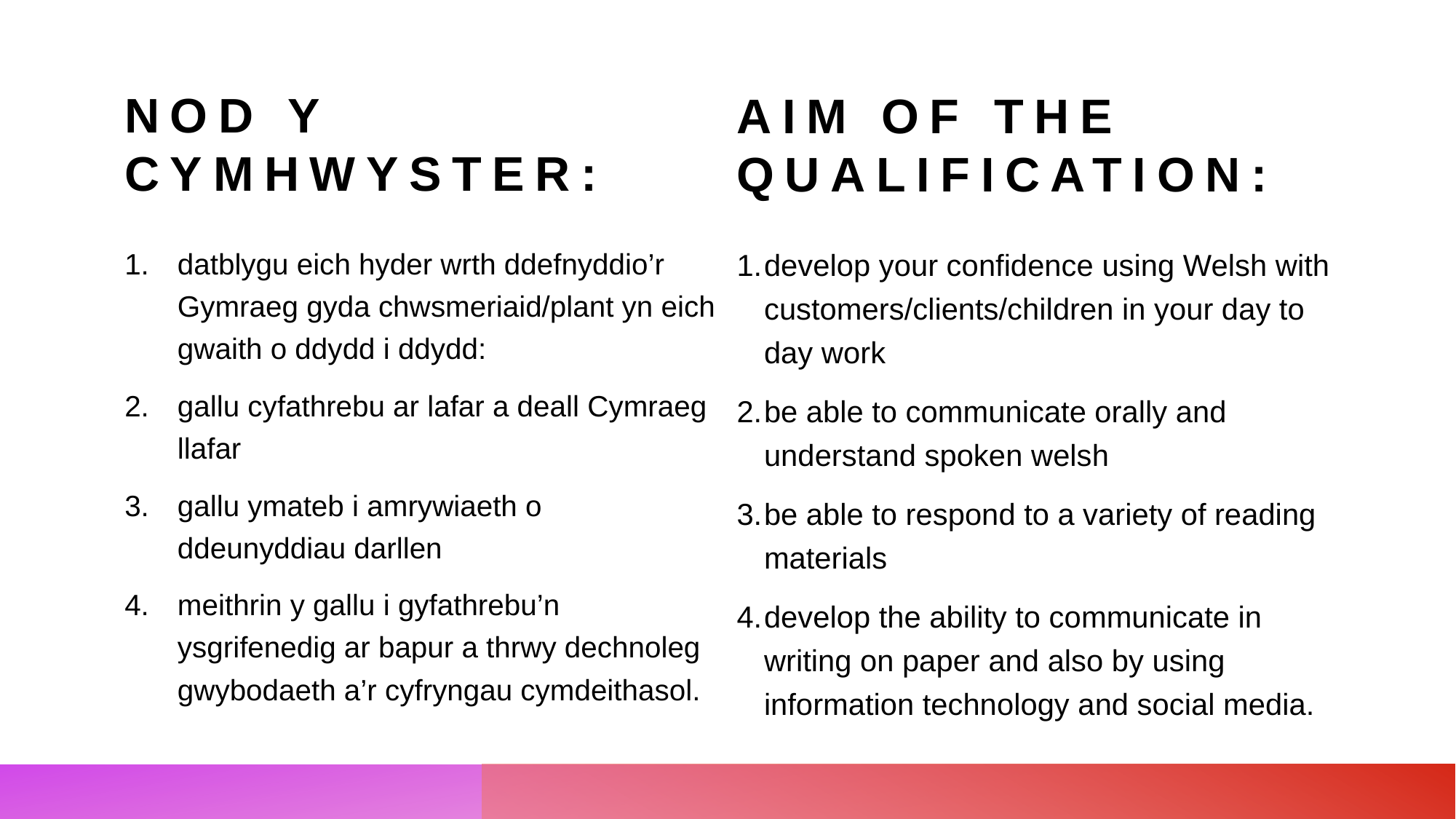

Nod y Cymhwyster:
# Aim of the qualification:
datblygu eich hyder wrth ddefnyddio’r Gymraeg gyda chwsmeriaid/plant yn eich gwaith o ddydd i ddydd:
gallu cyfathrebu ar lafar a deall Cymraeg llafar
gallu ymateb i amrywiaeth o ddeunyddiau darllen
meithrin y gallu i gyfathrebu’n ysgrifenedig ar bapur a thrwy dechnoleg gwybodaeth a’r cyfryngau cymdeithasol.
develop your confidence using Welsh with customers/clients/children in your day to day work
be able to communicate orally and understand spoken welsh
be able to respond to a variety of reading materials
develop the ability to communicate in writing on paper and also by using information technology and social media.